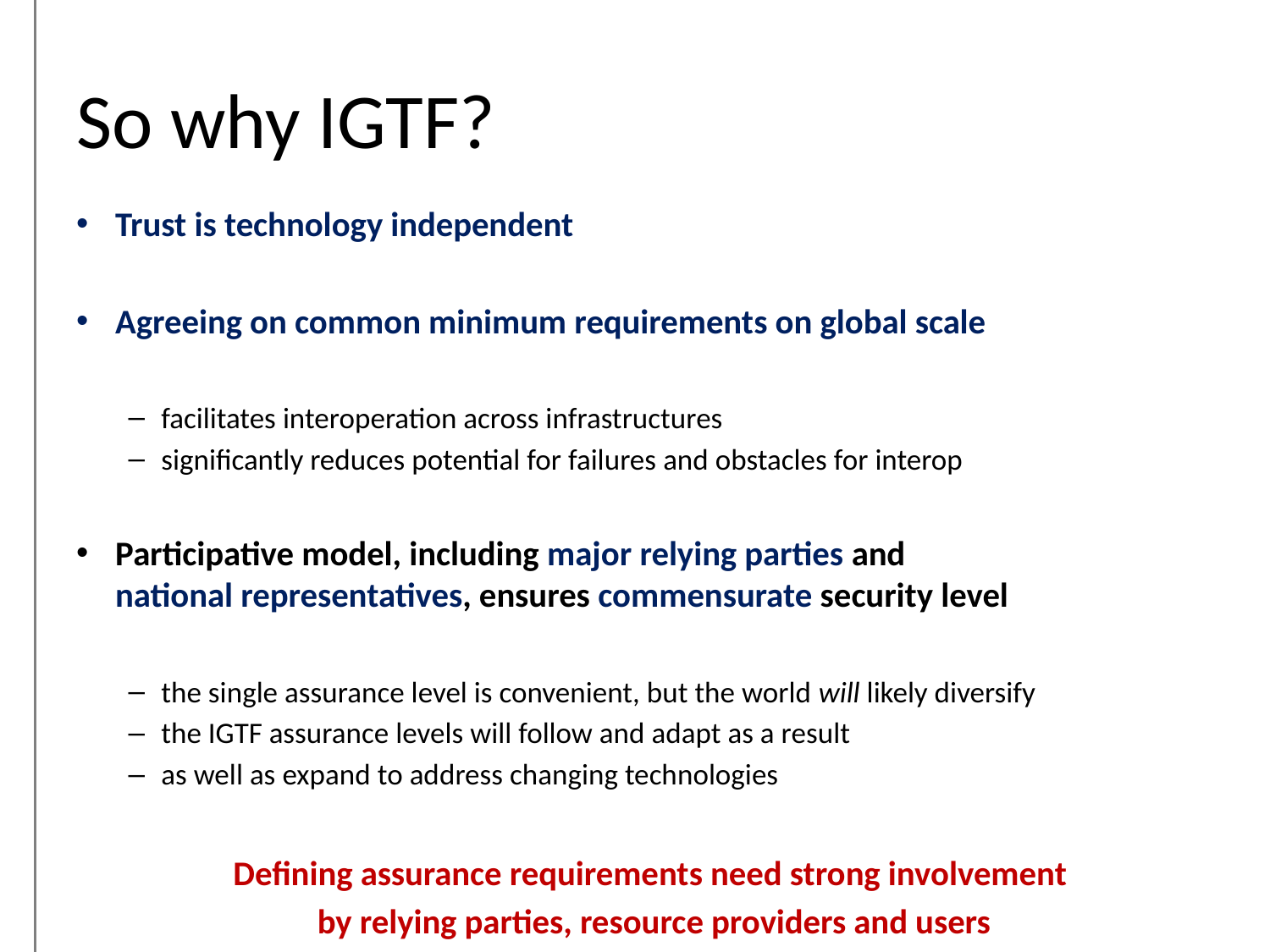

# So why IGTF?
Trust is technology independent

Agreeing on common minimum requirements on global scale

facilitates interoperation across infrastructures
significantly reduces potential for failures and obstacles for interop

Participative model, including major relying parties and
national representatives, ensures commensurate security level

the single assurance level is convenient, but the world will likely diversify
the IGTF assurance levels will follow and adapt as a result
as well as expand to address changing technologies

Defining assurance requirements need strong involvement
by relying parties, resource providers and users